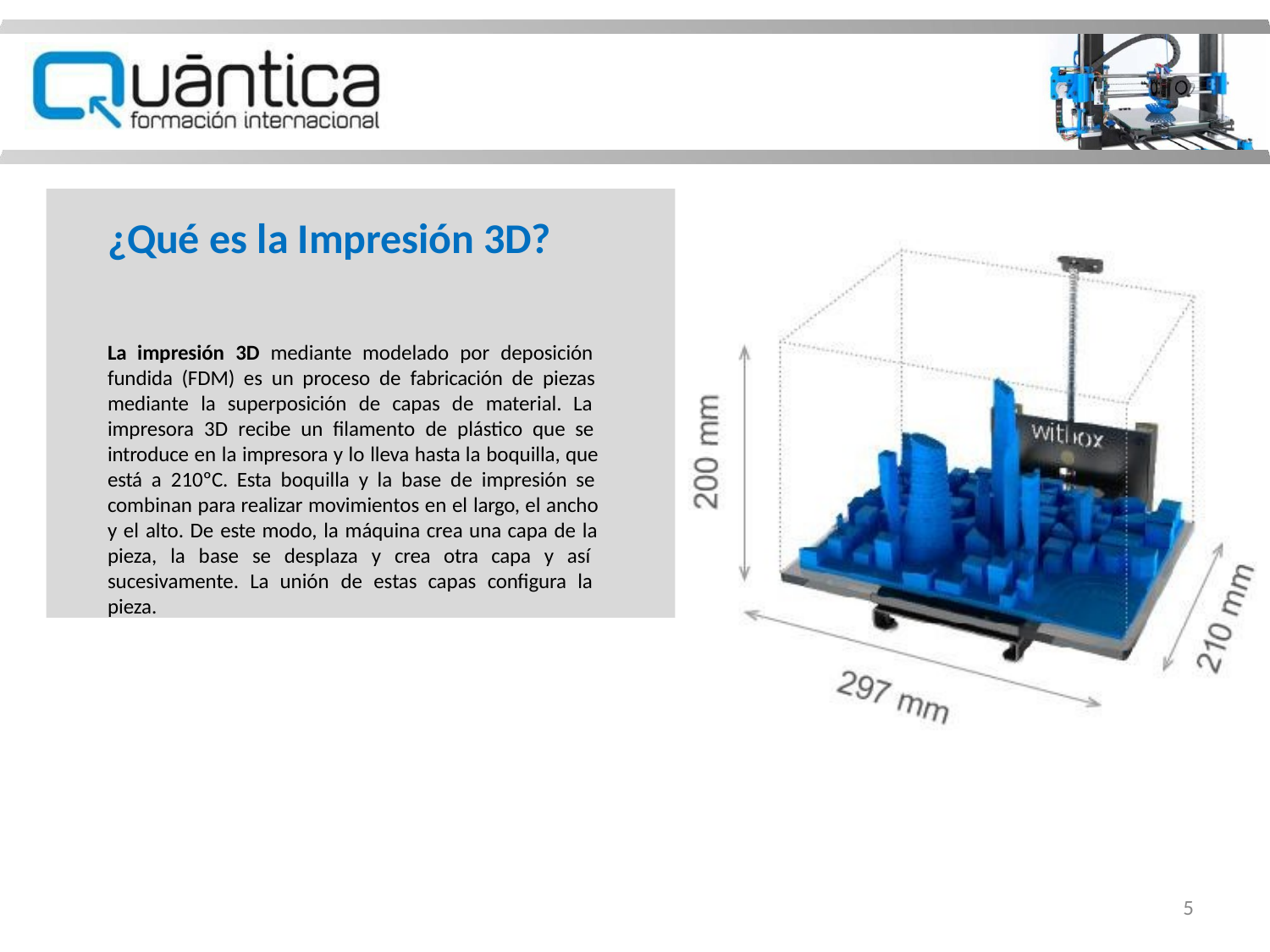

¿Qué es la Impresión 3D?

La impresión 3D mediante modelado por deposición  fundida (FDM) es un proceso de fabricación de piezas  mediante la superposición de capas de material. La  impresora 3D recibe un filamento de plástico que se  introduce en la impresora y lo lleva hasta la boquilla, que  está a 210ºC. Esta boquilla y la base de impresión se  combinan para realizar movimientos en el largo, el ancho  y el alto. De este modo, la máquina crea una capa de la  pieza, la base se desplaza y crea otra capa y así  sucesivamente. La unión de estas capas configura la  pieza.

5